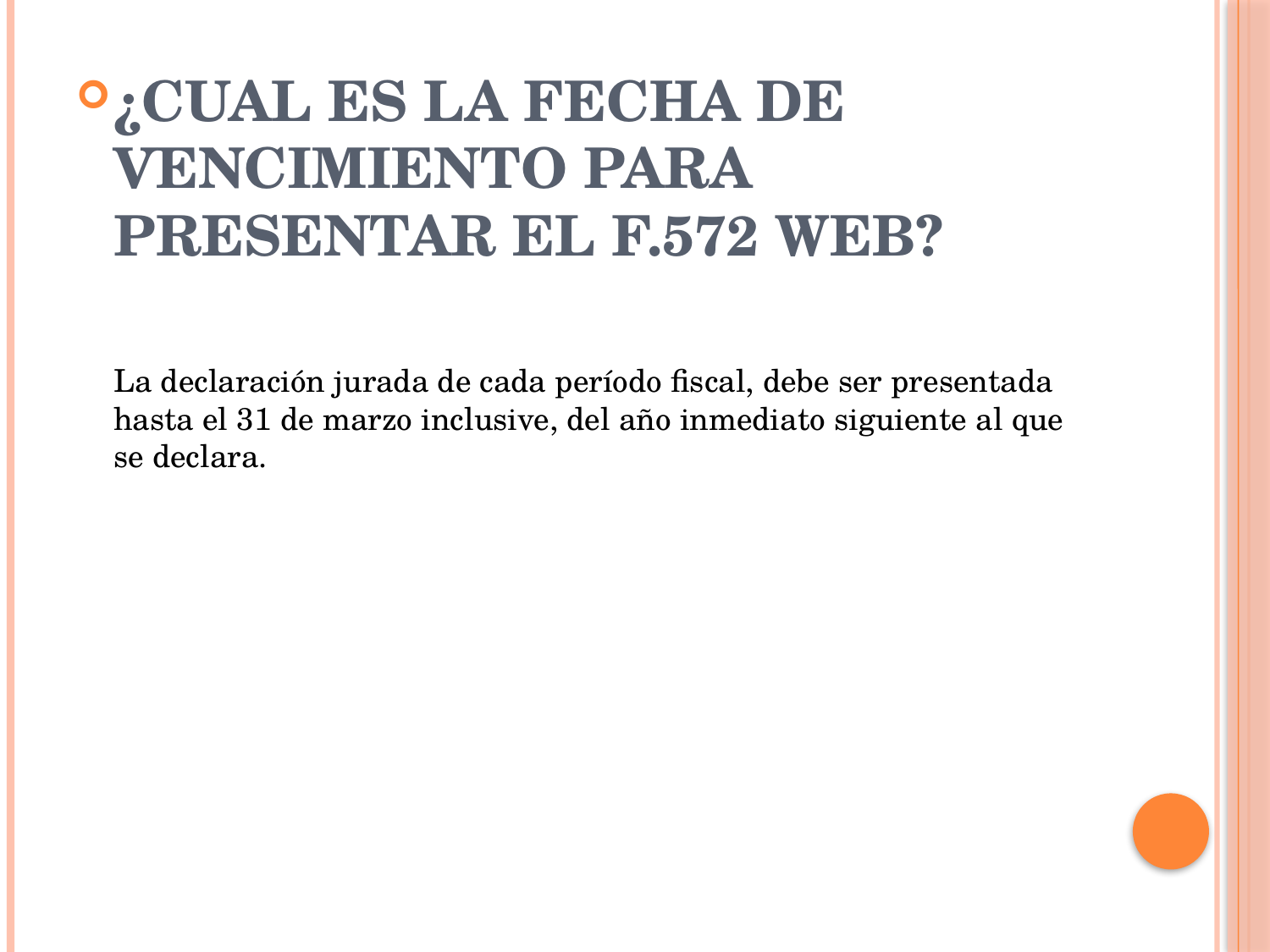

¿CUAL ES LA FECHA DE VENCIMIENTO PARA PRESENTAR EL F.572 WEB?
La declaración jurada de cada período fiscal, debe ser presentada hasta el 31 de marzo inclusive, del año inmediato siguiente al que se declara.